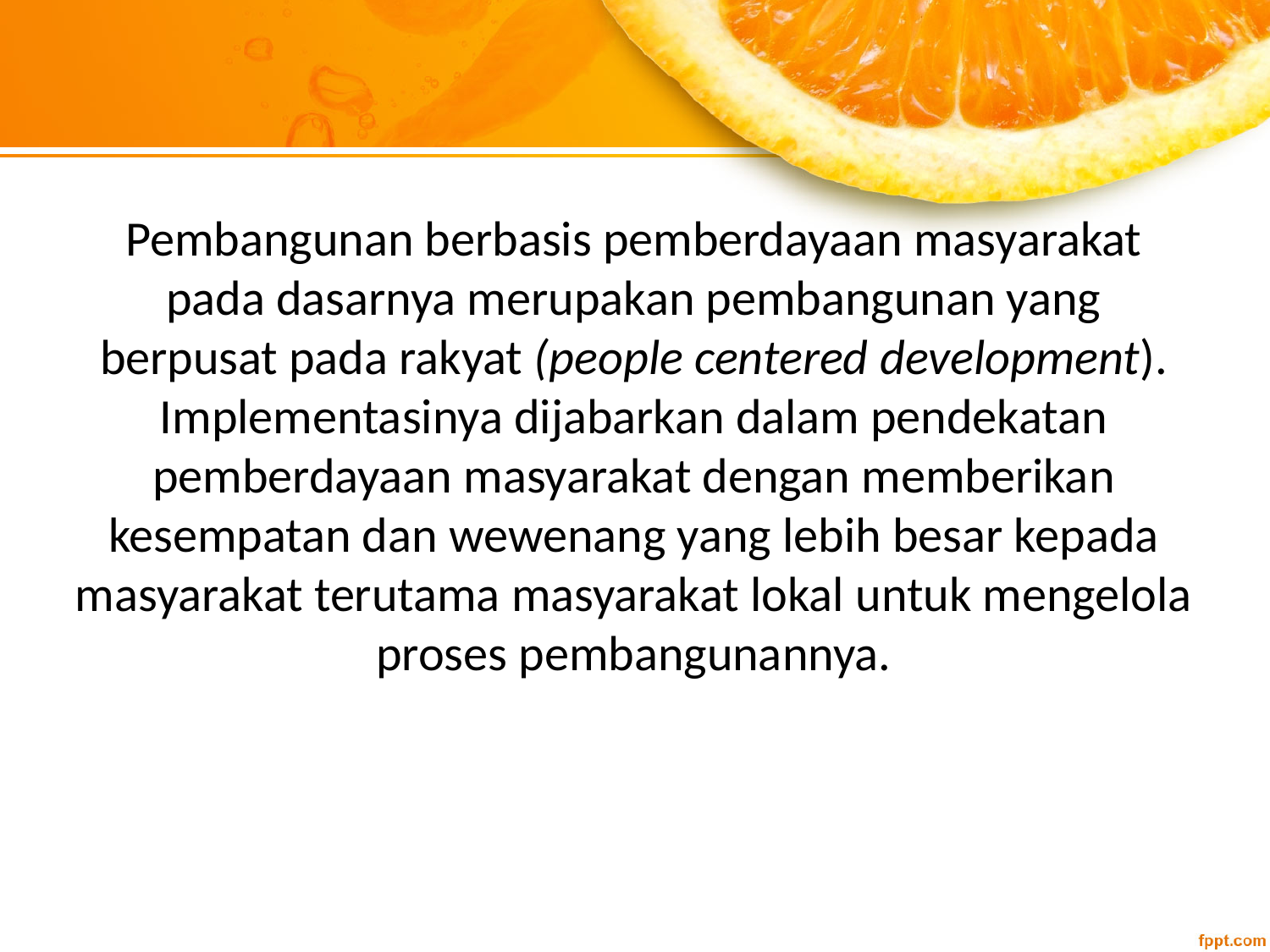

Pembangunan berbasis pemberdayaan masyarakat pada dasarnya merupakan pembangunan yang berpusat pada rakyat (people centered development). Implementasinya dijabarkan dalam pendekatan pemberdayaan masyarakat dengan memberikan kesempatan dan wewenang yang lebih besar kepada masyarakat terutama masyarakat lokal untuk mengelola proses pembangunannya.